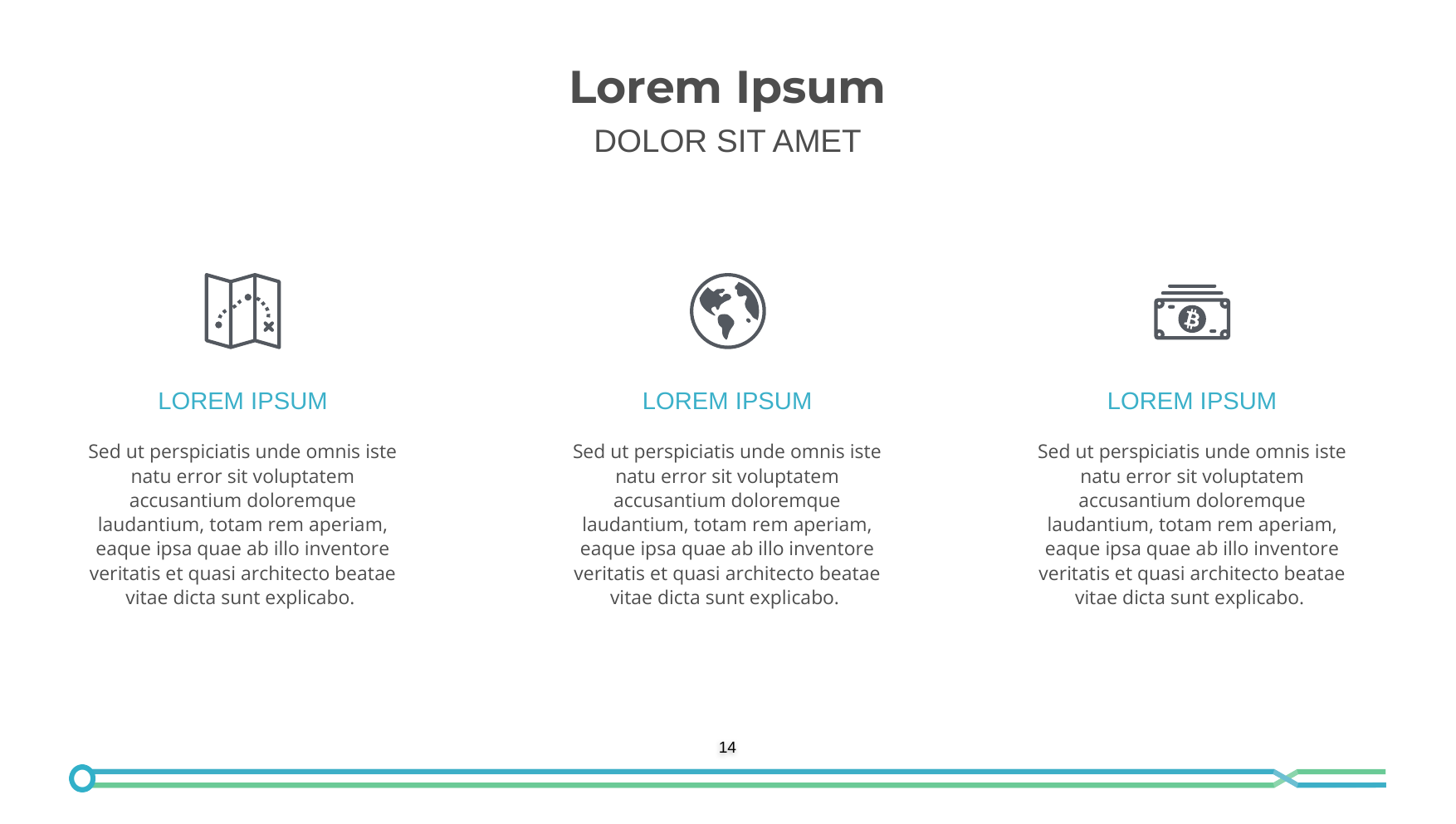

Lorem Ipsum
DOLOR SIT AMET

LOREM IPSUM
LOREM IPSUM
LOREM IPSUM
Sed ut perspiciatis unde omnis iste natu error sit voluptatem accusantium doloremque laudantium, totam rem aperiam, eaque ipsa quae ab illo inventore veritatis et quasi architecto beatae vitae dicta sunt explicabo.
Sed ut perspiciatis unde omnis iste natu error sit voluptatem accusantium doloremque laudantium, totam rem aperiam, eaque ipsa quae ab illo inventore veritatis et quasi architecto beatae vitae dicta sunt explicabo.
Sed ut perspiciatis unde omnis iste natu error sit voluptatem accusantium doloremque laudantium, totam rem aperiam, eaque ipsa quae ab illo inventore veritatis et quasi architecto beatae vitae dicta sunt explicabo.